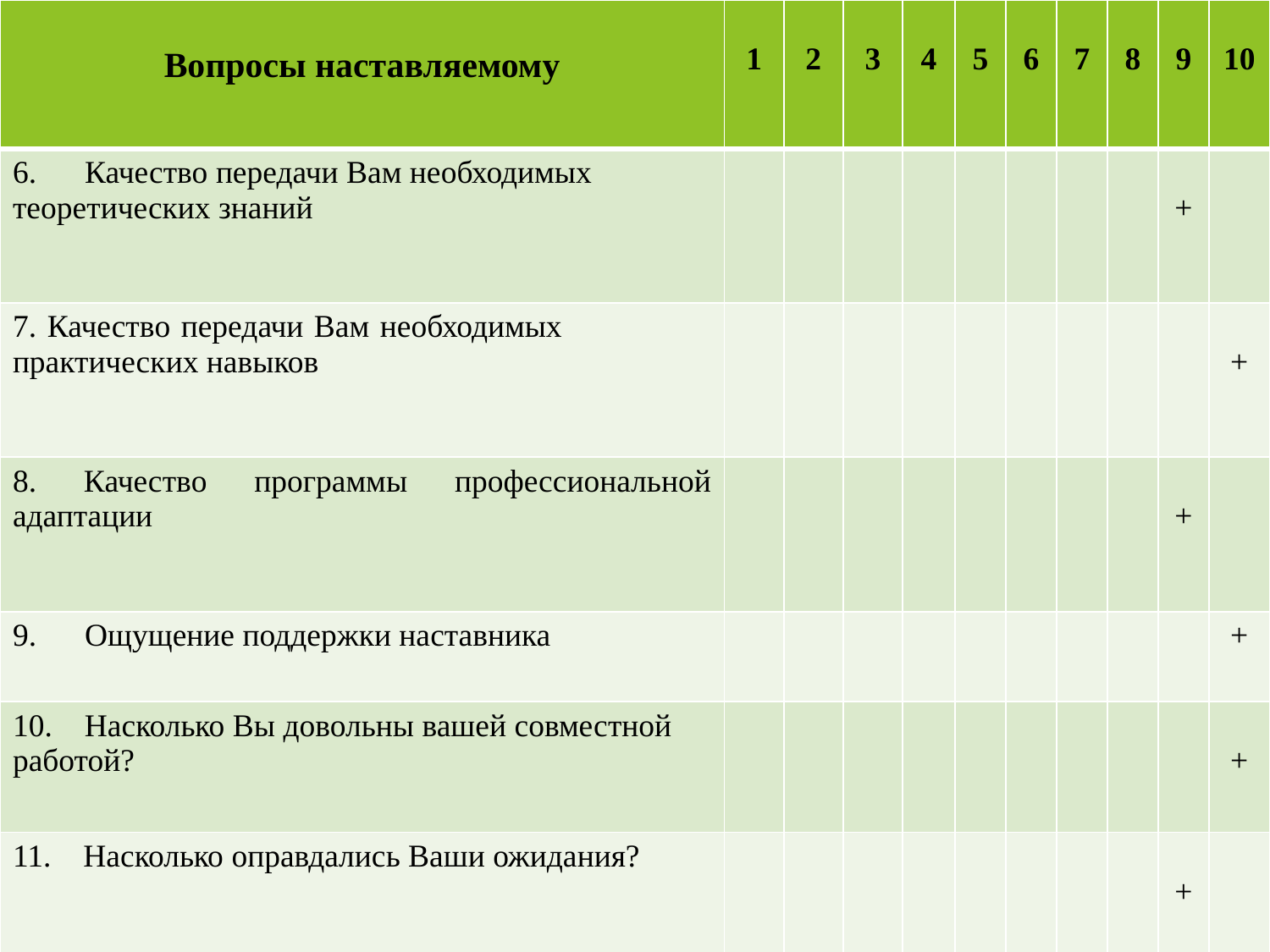

#
| Вопросы наставляемому | 1 | 2 | 3 | 4 | 5 | 6 | 7 | 8 | 9 | 10 |
| --- | --- | --- | --- | --- | --- | --- | --- | --- | --- | --- |
| 6. Качество передачи Вам необходимых теоретических знаний |  |  |  |  |  |  |  |  | + |  |
| 7. Качество передачи Вам необходимых практических навыков |  |  |  |  |  |  |  |  |  | + |
| 8. Качество программы профессиональной адаптации |  |  |  |  |  |  |  |  | + |  |
| 9. Ощущение поддержки наставника |  |  |  |  |  |  |  |  |  | + |
| 10. Насколько Вы довольны вашей совместной работой? |  |  |  |  |  |  |  |  |  | + |
| 11. Насколько оправдались Ваши ожидания? |  |  |  |  |  |  |  |  | + |  |